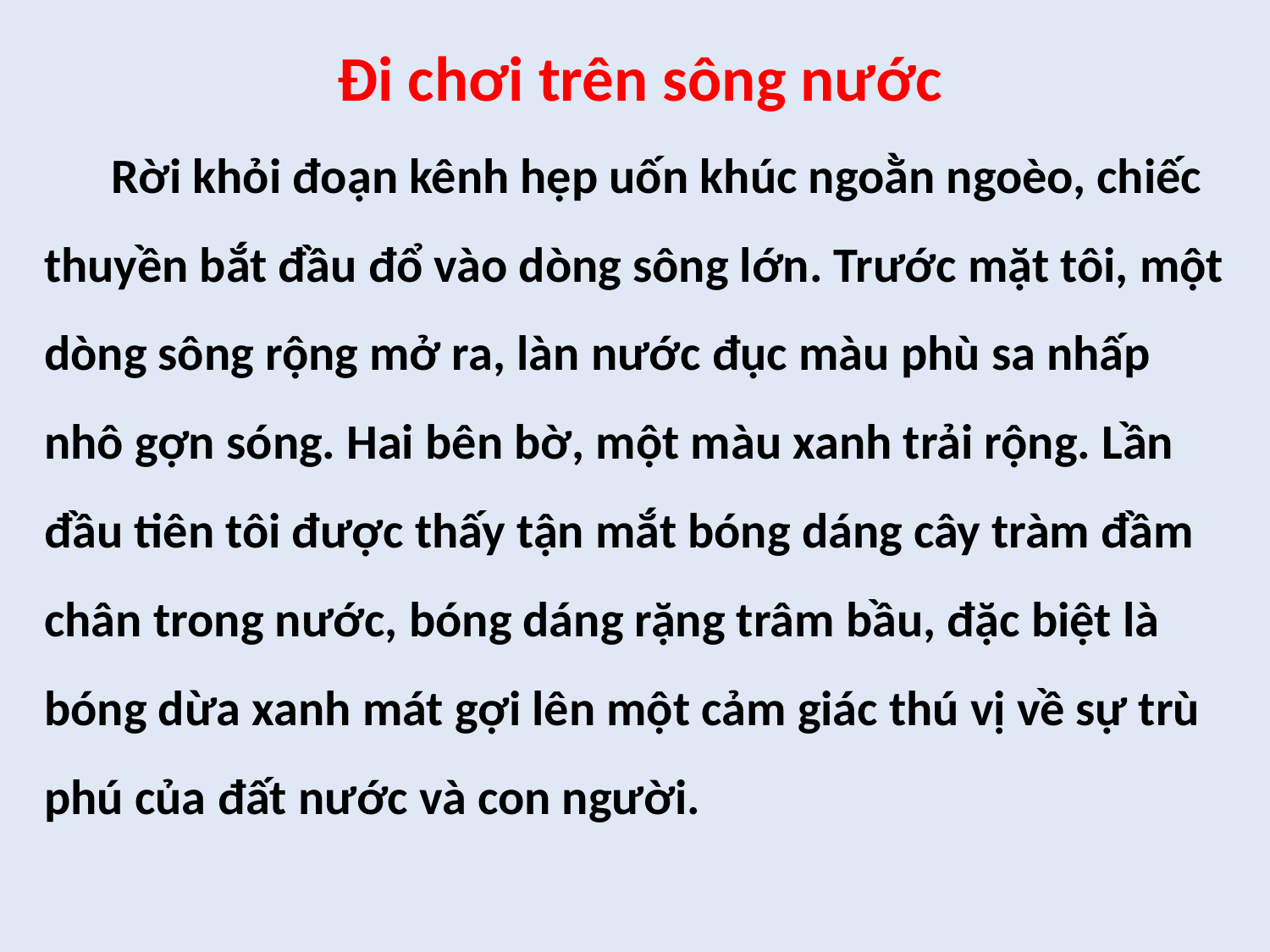

Đi chơi trên sông nước
      Rời khỏi đoạn kênh hẹp uốn khúc ngoằn ngoèo, chiếc thuyền bắt đầu đổ vào dòng sông lớn. Trước mặt tôi, một dòng sông rộng mở ra, làn nước đục màu phù sa nhấp nhô gợn sóng. Hai bên bờ, một màu xanh trải rộng. Lần đầu tiên tôi được thấy tận mắt bóng dáng cây tràm đầm chân trong nước, bóng dáng rặng trâm bầu, đặc biệt là bóng dừa xanh mát gợi lên một cảm giác thú vị về sự trù phú của đất nước và con người.